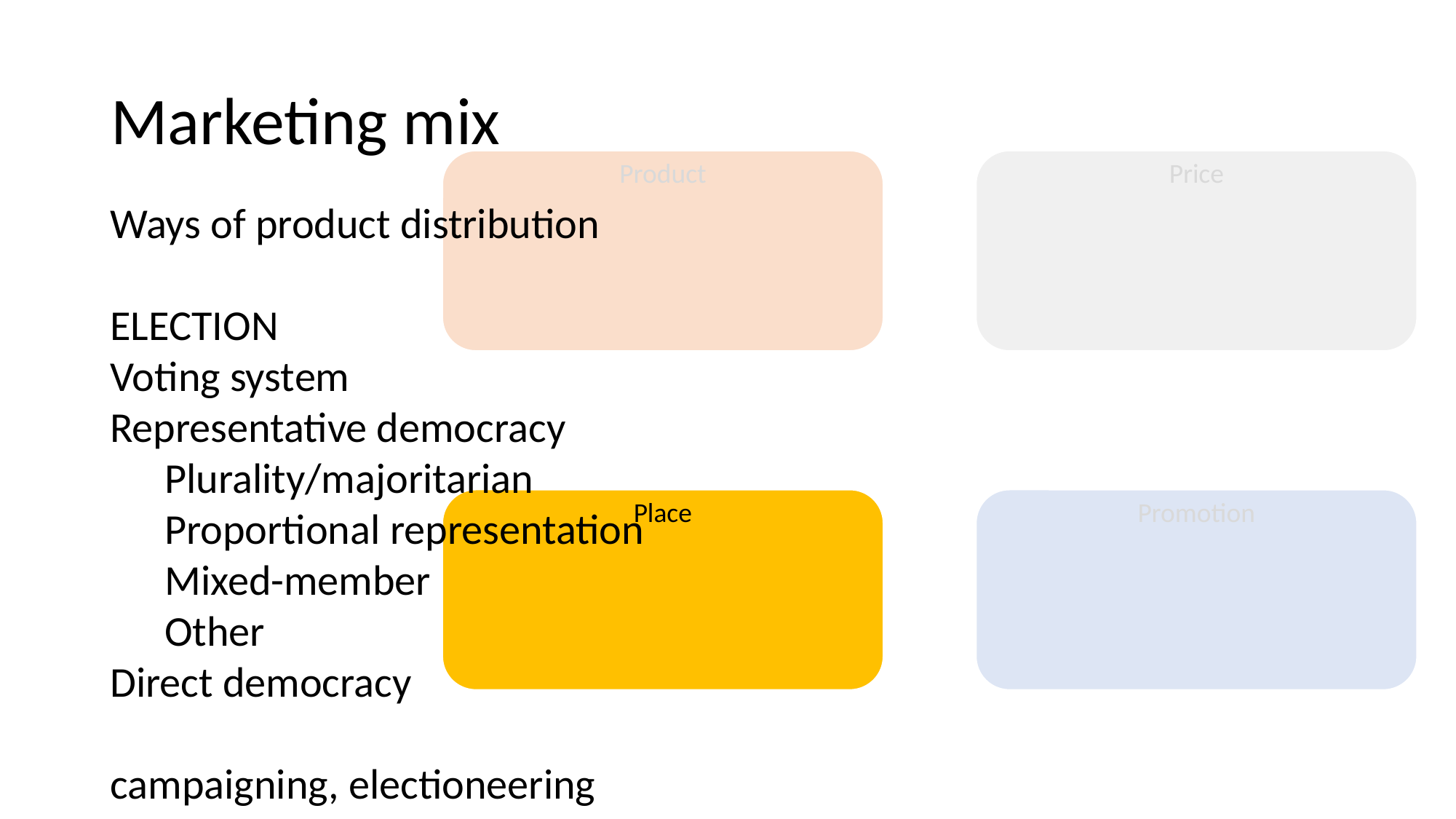

# Marketing mix
Product
Promotion
Place
Price
Ways of product distribution

ELECTION
Voting system
Representative democracy
Plurality/majoritarian
Proportional representation
Mixed-member
Other
Direct democracy

campaigning, electioneering